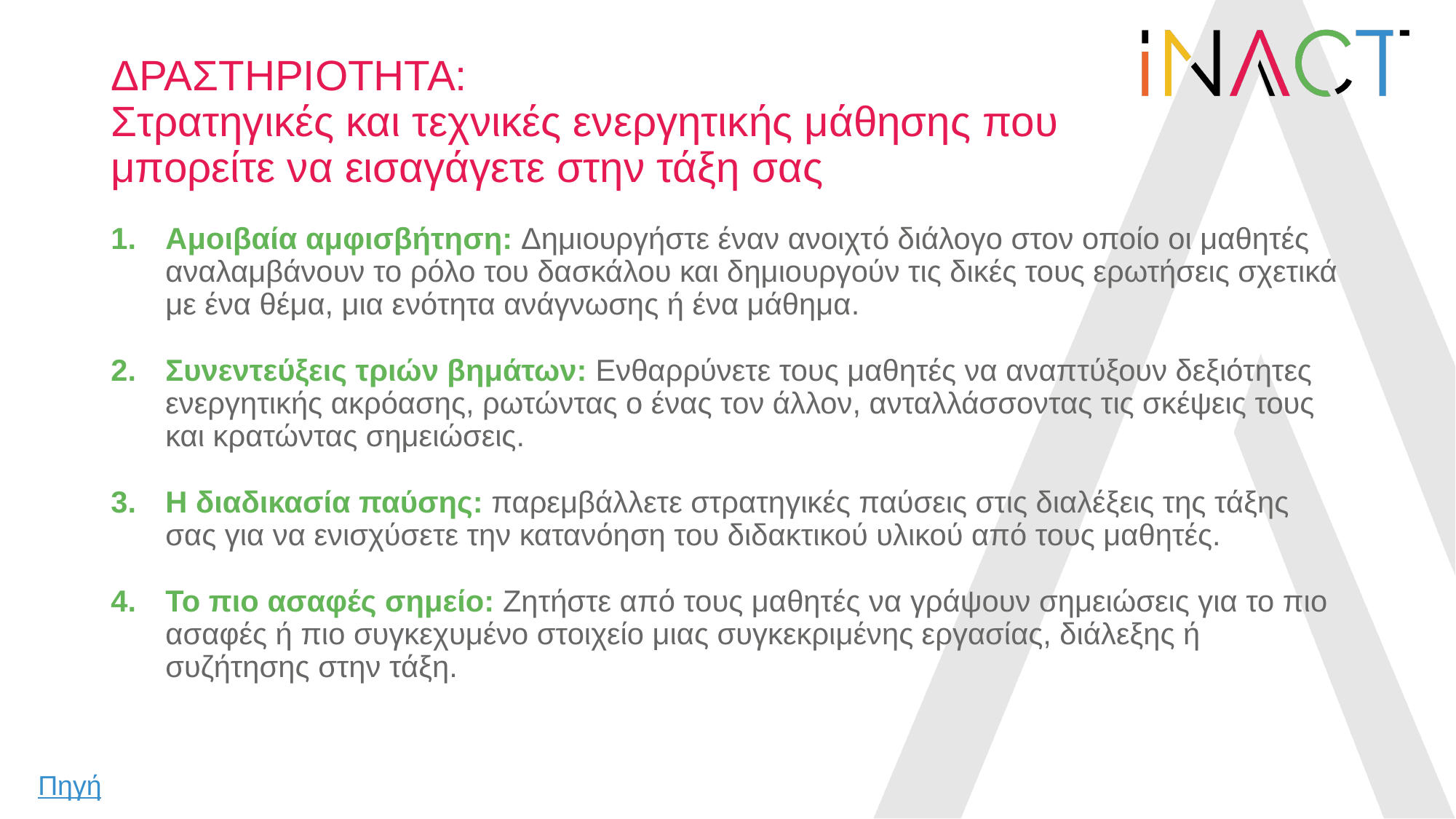

# ΔΡΑΣΤΗΡΙΟΤΗΤΑ: Στρατηγικές και τεχνικές ενεργητικής μάθησης που μπορείτε να εισαγάγετε στην τάξη σας
Αμοιβαία αμφισβήτηση: Δημιουργήστε έναν ανοιχτό διάλογο στον οποίο οι μαθητές αναλαμβάνουν το ρόλο του δασκάλου και δημιουργούν τις δικές τους ερωτήσεις σχετικά με ένα θέμα, μια ενότητα ανάγνωσης ή ένα μάθημα.
Συνεντεύξεις τριών βημάτων: Ενθαρρύνετε τους μαθητές να αναπτύξουν δεξιότητες ενεργητικής ακρόασης, ρωτώντας ο ένας τον άλλον, ανταλλάσσοντας τις σκέψεις τους και κρατώντας σημειώσεις.
Η διαδικασία παύσης: παρεμβάλλετε στρατηγικές παύσεις στις διαλέξεις της τάξης σας για να ενισχύσετε την κατανόηση του διδακτικού υλικού από τους μαθητές.
Το πιο ασαφές σημείο: Ζητήστε από τους μαθητές να γράψουν σημειώσεις για το πιο ασαφές ή πιο συγκεχυμένο στοιχείο μιας συγκεκριμένης εργασίας, διάλεξης ή συζήτησης στην τάξη.
Πηγή